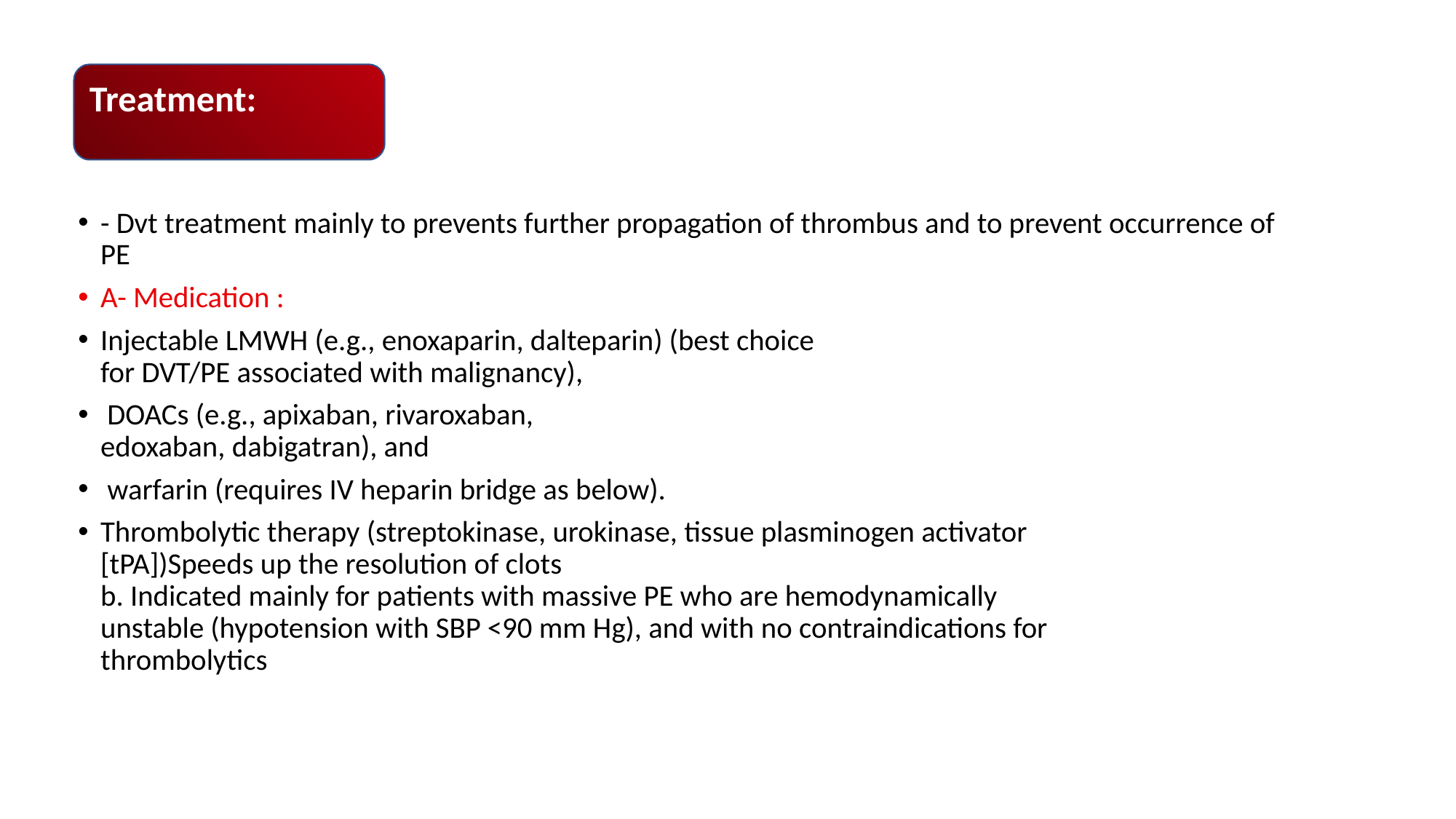

Treatment:

- Dvt treatment mainly to prevents further propagation of thrombus and to prevent occurrence of PE
A- Medication :
Injectable LMWH (e.g., enoxaparin, dalteparin) (best choice
for DVT/PE associated with malignancy),
 DOACs (e.g., apixaban, rivaroxaban,
edoxaban, dabigatran), and
 warfarin (requires IV heparin bridge as below).
Thrombolytic therapy (streptokinase, urokinase, tissue plasminogen activator
[tPA])Speeds up the resolution of clots
b. Indicated mainly for patients with massive PE who are hemodynamically
unstable (hypotension with SBP <90 mm Hg), and with no contraindications for
thrombolytics